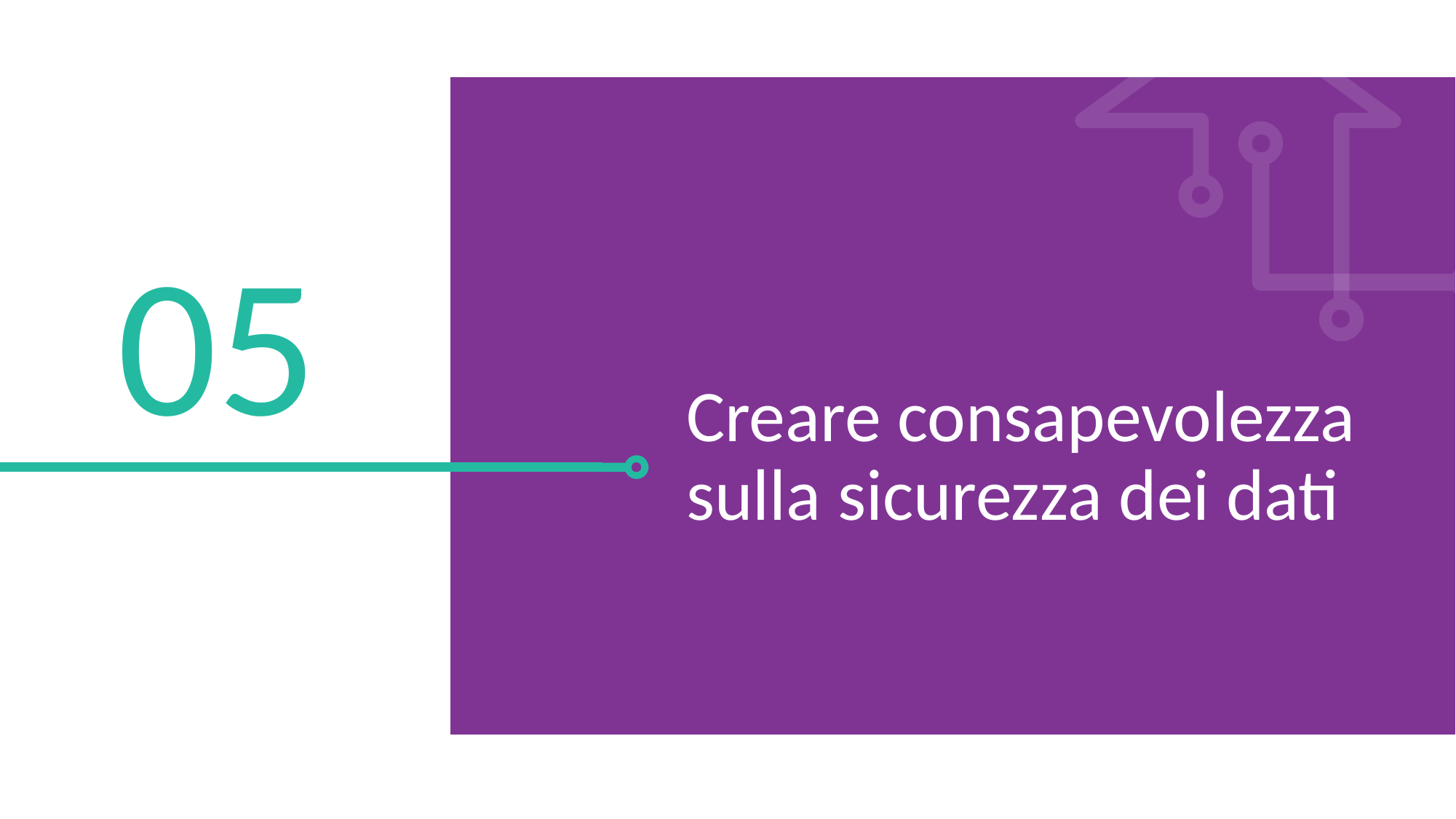

05
Creare consapevolezza sulla sicurezza dei dati